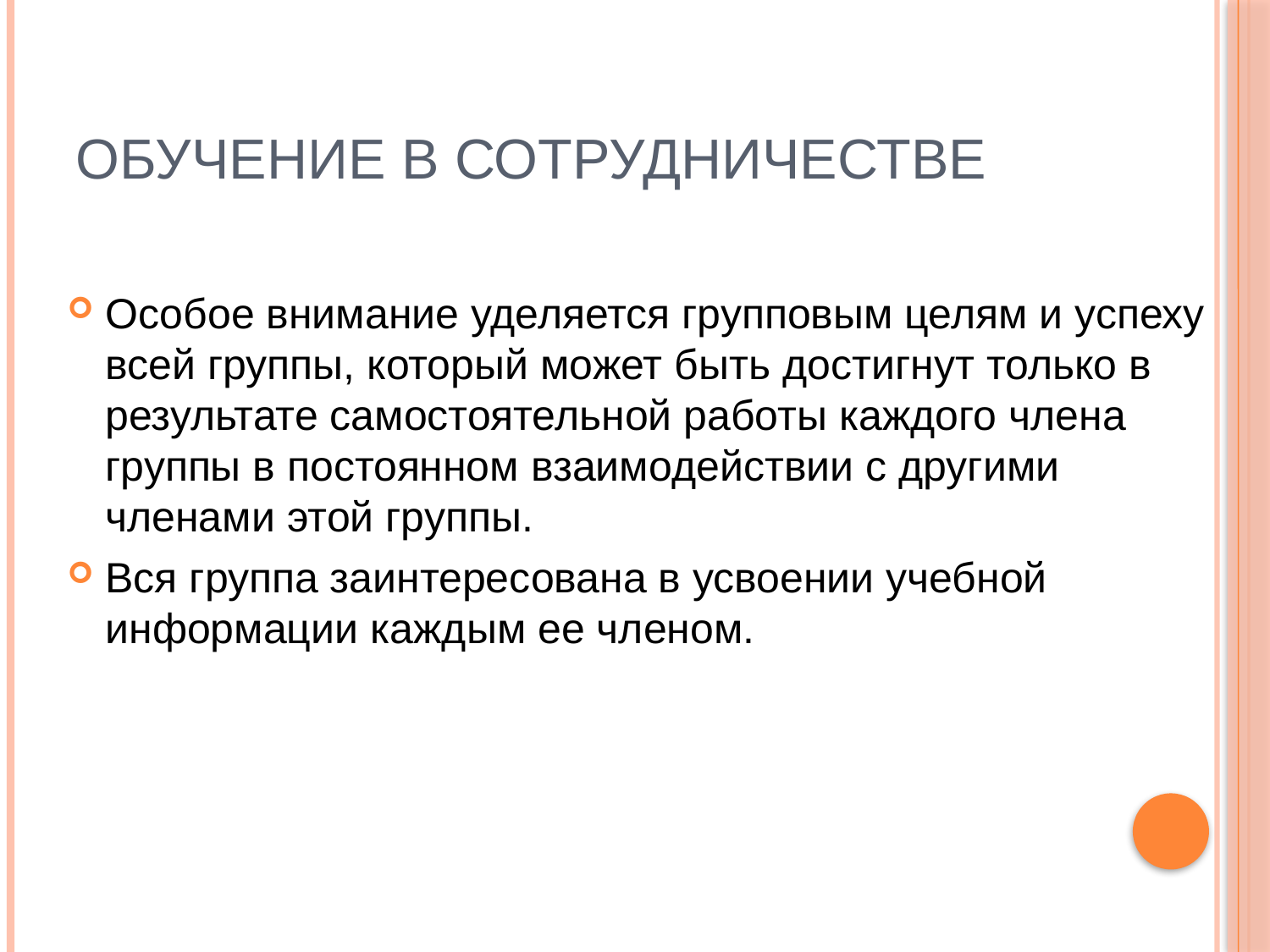

# Обучение в сотрудничестве
Особое внимание уделяется групповым целям и успеху всей группы, который может быть достигнут только в результате самостоятельной работы каждого члена группы в постоянном взаимодействии с другими членами этой группы.
Вся группа заинтересована в усвоении учебной информации каждым ее членом.